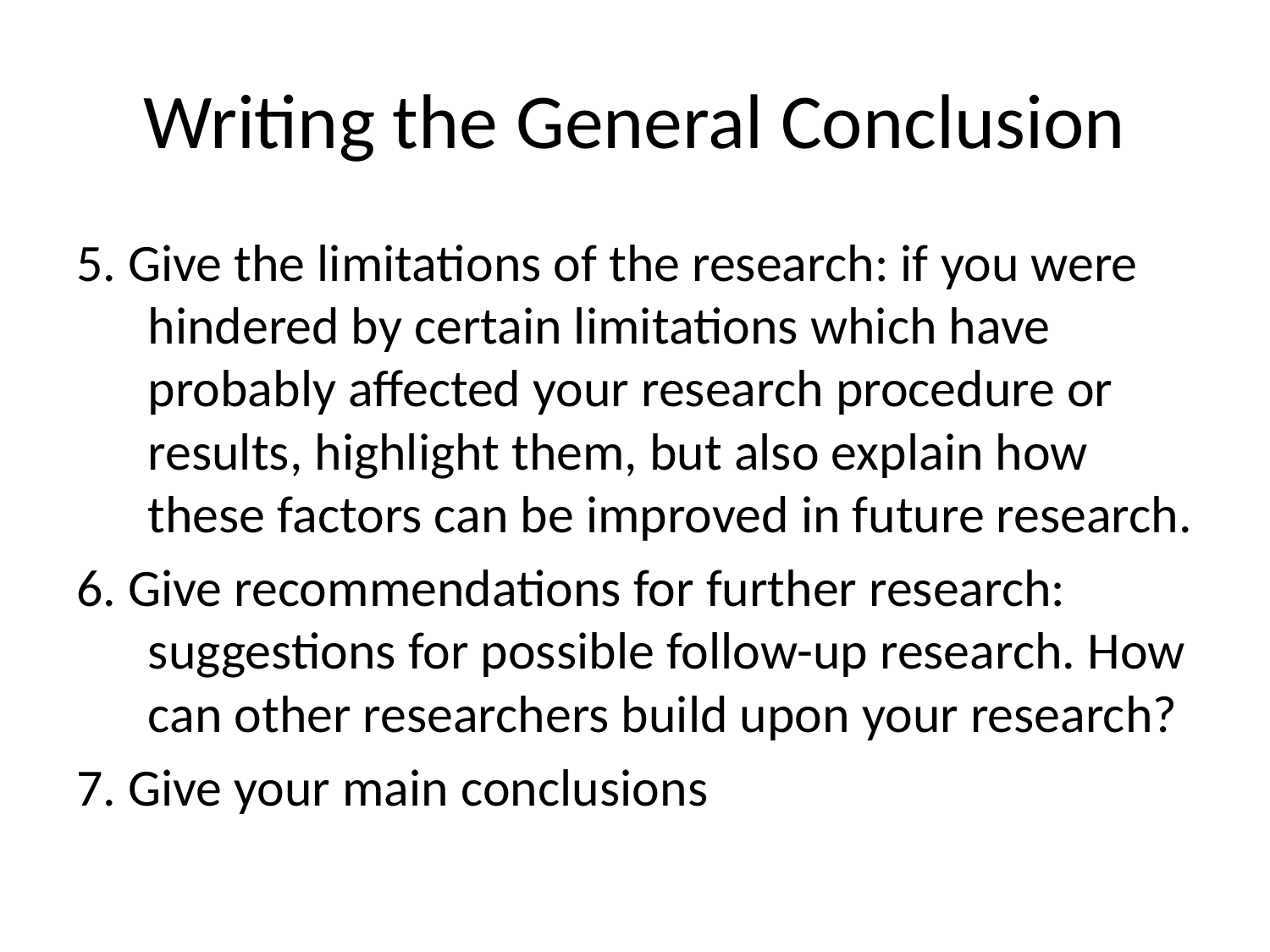

# Writing the General Conclusion
5. Give the limitations of the research: if you were hindered by certain limitations which have probably affected your research procedure or results, highlight them, but also explain how these factors can be improved in future research.
6. Give recommendations for further research: suggestions for possible follow-up research. How can other researchers build upon your research?
7. Give your main conclusions